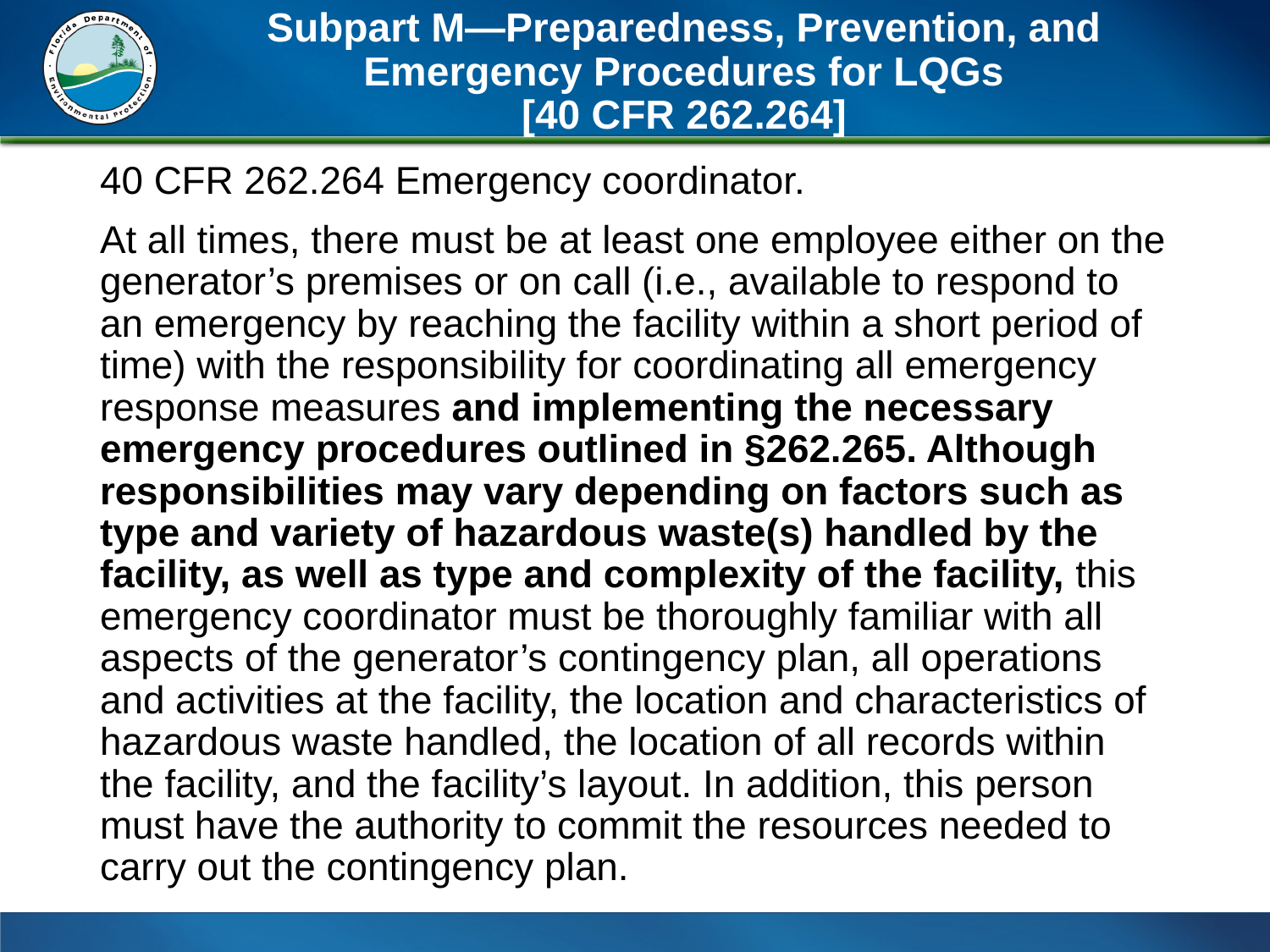

# Subpart M—Preparedness, Prevention, and Emergency Procedures for LQGs [40 CFR 262.264]
40 CFR 262.264 Emergency coordinator.
At all times, there must be at least one employee either on the generator’s premises or on call (i.e., available to respond to an emergency by reaching the facility within a short period of time) with the responsibility for coordinating all emergency response measures and implementing the necessary emergency procedures outlined in §262.265. Although responsibilities may vary depending on factors such as type and variety of hazardous waste(s) handled by the facility, as well as type and complexity of the facility, this emergency coordinator must be thoroughly familiar with all aspects of the generator’s contingency plan, all operations and activities at the facility, the location and characteristics of hazardous waste handled, the location of all records within the facility, and the facility’s layout. In addition, this person must have the authority to commit the resources needed to carry out the contingency plan.